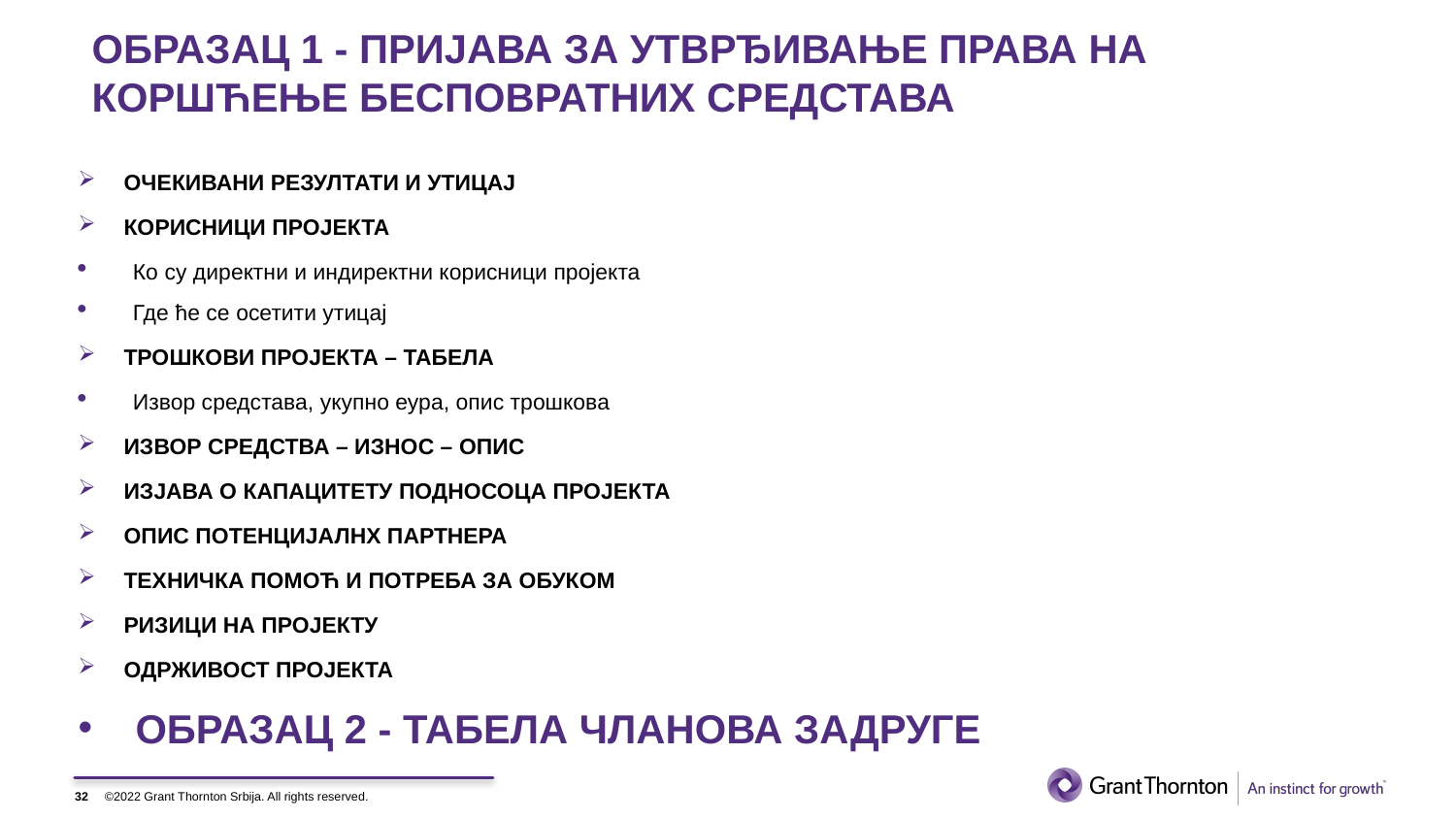

# ОБРАЗАЦ 1 - ПРИЈАВА ЗА УТВРЂИВАЊЕ ПРАВА НА КОРШЋЕЊЕ БЕСПОВРАТНИХ СРЕДСТАВА
ОЧЕКИВАНИ РЕЗУЛТАТИ И УТИЦАЈ
КОРИСНИЦИ ПРОЈЕКТА
Ко су директни и индиректни корисници пројекта
Где ће се осетити утицај
ТРОШКОВИ ПРОЈЕКТА – ТАБЕЛА
Извор средстава, укупно еура, опис трошкова
ИЗВОР СРЕДСТВА – ИЗНОС – ОПИС
ИЗЈАВА О КАПАЦИТЕТУ ПОДНОСОЦА ПРОЈЕКТА
ОПИС ПОТЕНЦИЈАЛНХ ПАРТНЕРА
ТЕХНИЧКА ПОМОЋ И ПОТРЕБА ЗА ОБУКОМ
РИЗИЦИ НА ПРОЈЕКТУ
ОДРЖИВОСТ ПРОЈЕКТА
ОБРАЗАЦ 2 - ТАБЕЛА ЧЛАНОВА ЗАДРУГЕ

32